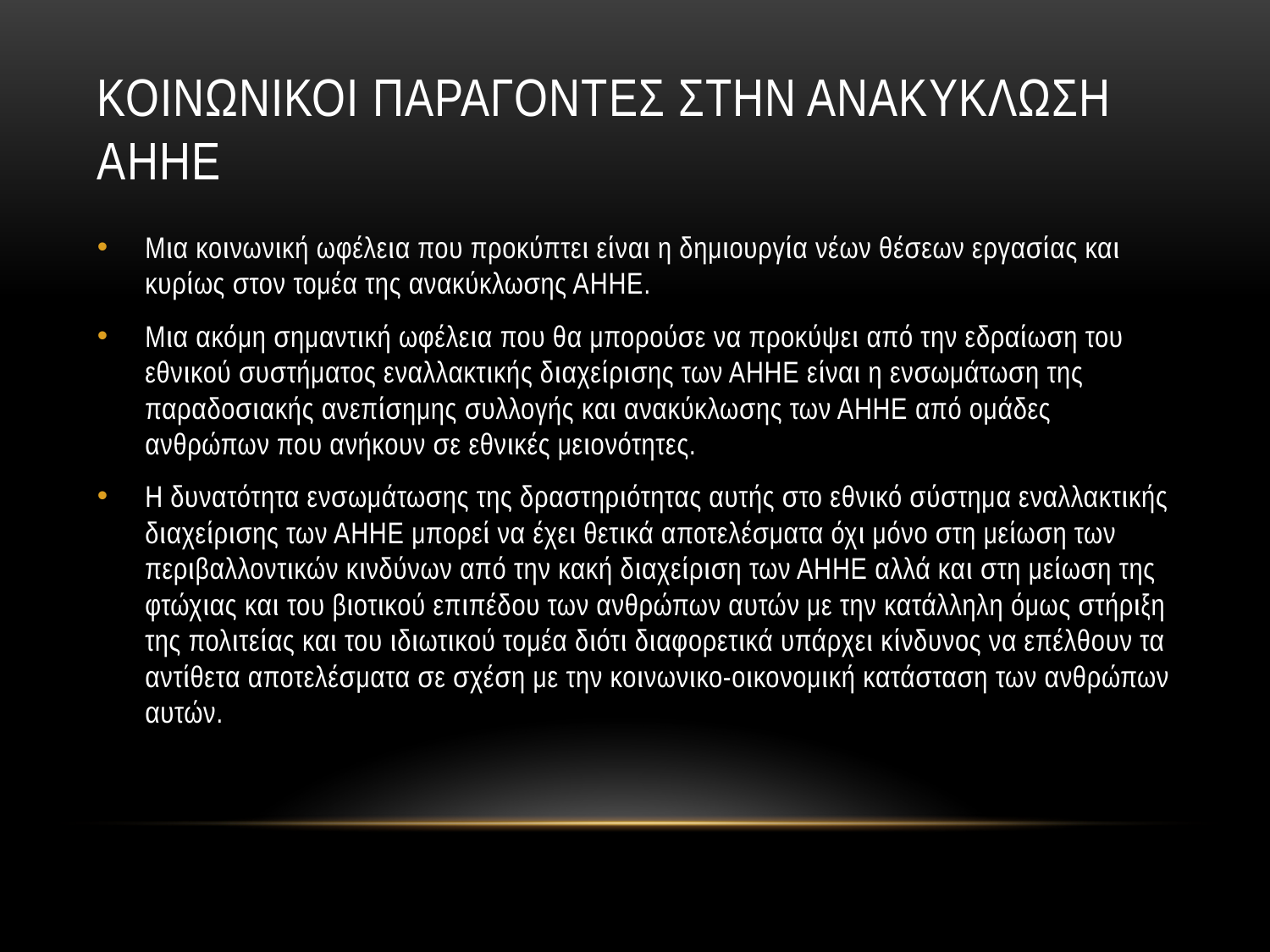

# ΚΟΙΝΩΝΙΚΟΙ ΠΑΡΑΓΟΝΤΕΣ ΣΤΗΝ ΑΝΑΚΥΚΛΩΣΗ ΑΗΗΕ
Μια κοινωνική ωφέλεια που προκύπτει είναι η δημιουργία νέων θέσεων εργασίας και κυρίως στον τομέα της ανακύκλωσης ΑΗΗΕ.
Μια ακόμη σημαντική ωφέλεια που θα μπορούσε να προκύψει από την εδραίωση του εθνικού συστήματος εναλλακτικής διαχείρισης των ΑΗΗΕ είναι η ενσωμάτωση της παραδοσιακής ανεπίσημης συλλογής και ανακύκλωσης των ΑΗΗΕ από ομάδες ανθρώπων που ανήκουν σε εθνικές μειονότητες.
Η δυνατότητα ενσωμάτωσης της δραστηριότητας αυτής στο εθνικό σύστημα εναλλακτικής διαχείρισης των ΑΗΗΕ μπορεί να έχει θετικά αποτελέσματα όχι μόνο στη μείωση των περιβαλλοντικών κινδύνων από την κακή διαχείριση των ΑΗΗΕ αλλά και στη μείωση της φτώχιας και του βιοτικού επιπέδου των ανθρώπων αυτών με την κατάλληλη όμως στήριξη της πολιτείας και του ιδιωτικού τομέα διότι διαφορετικά υπάρχει κίνδυνος να επέλθουν τα αντίθετα αποτελέσματα σε σχέση με την κοινωνικο-οικονομική κατάσταση των ανθρώπων αυτών.